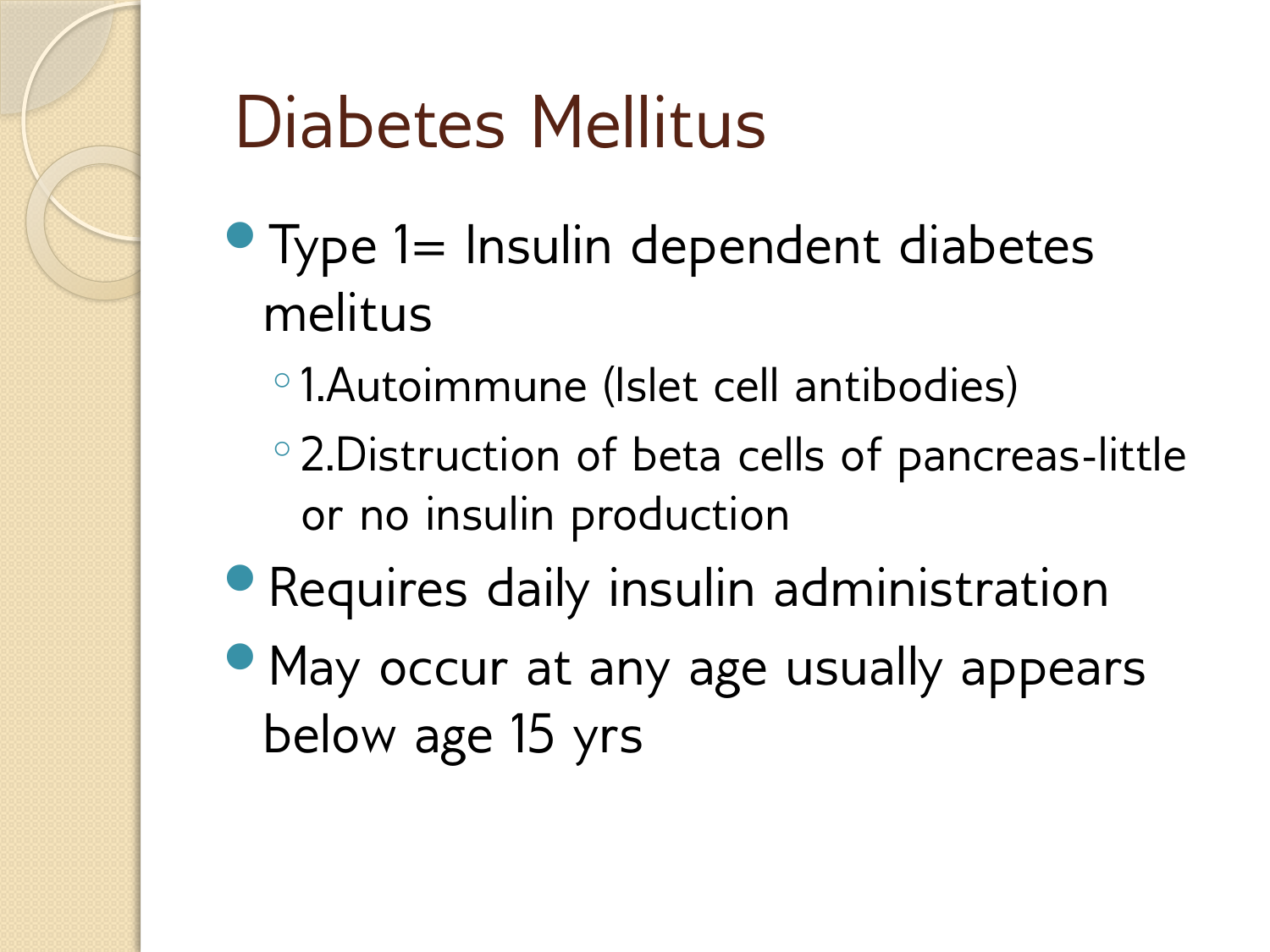

# Diabetes Mellitus
Type 1= Insulin dependent diabetes melitus
1.Autoimmune (Islet cell antibodies)
2.Distruction of beta cells of pancreas-little or no insulin production
Requires daily insulin administration
May occur at any age usually appears below age 15 yrs